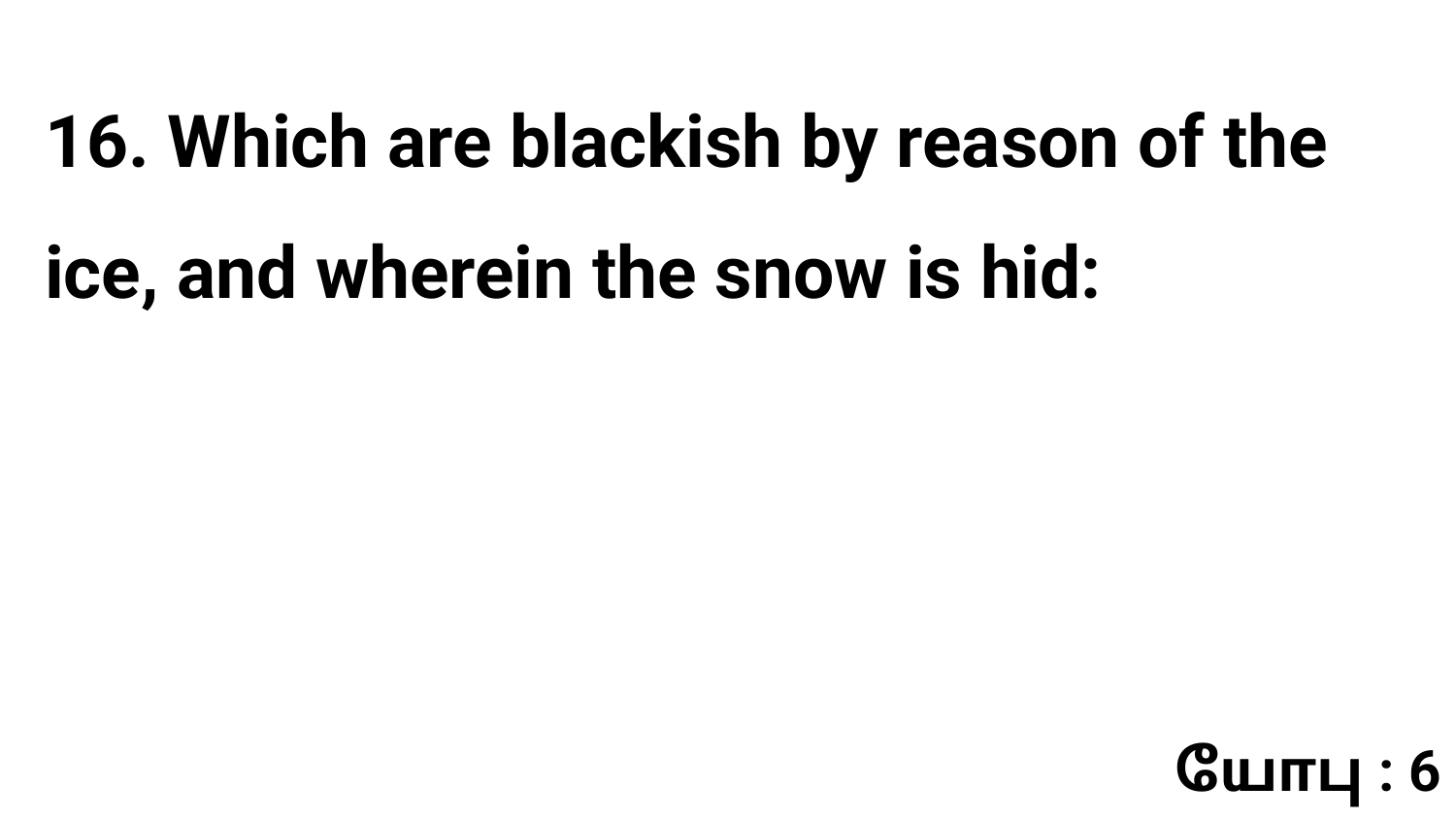

16. Which are blackish by reason of the ice, and wherein the snow is hid:
யோபு : 6